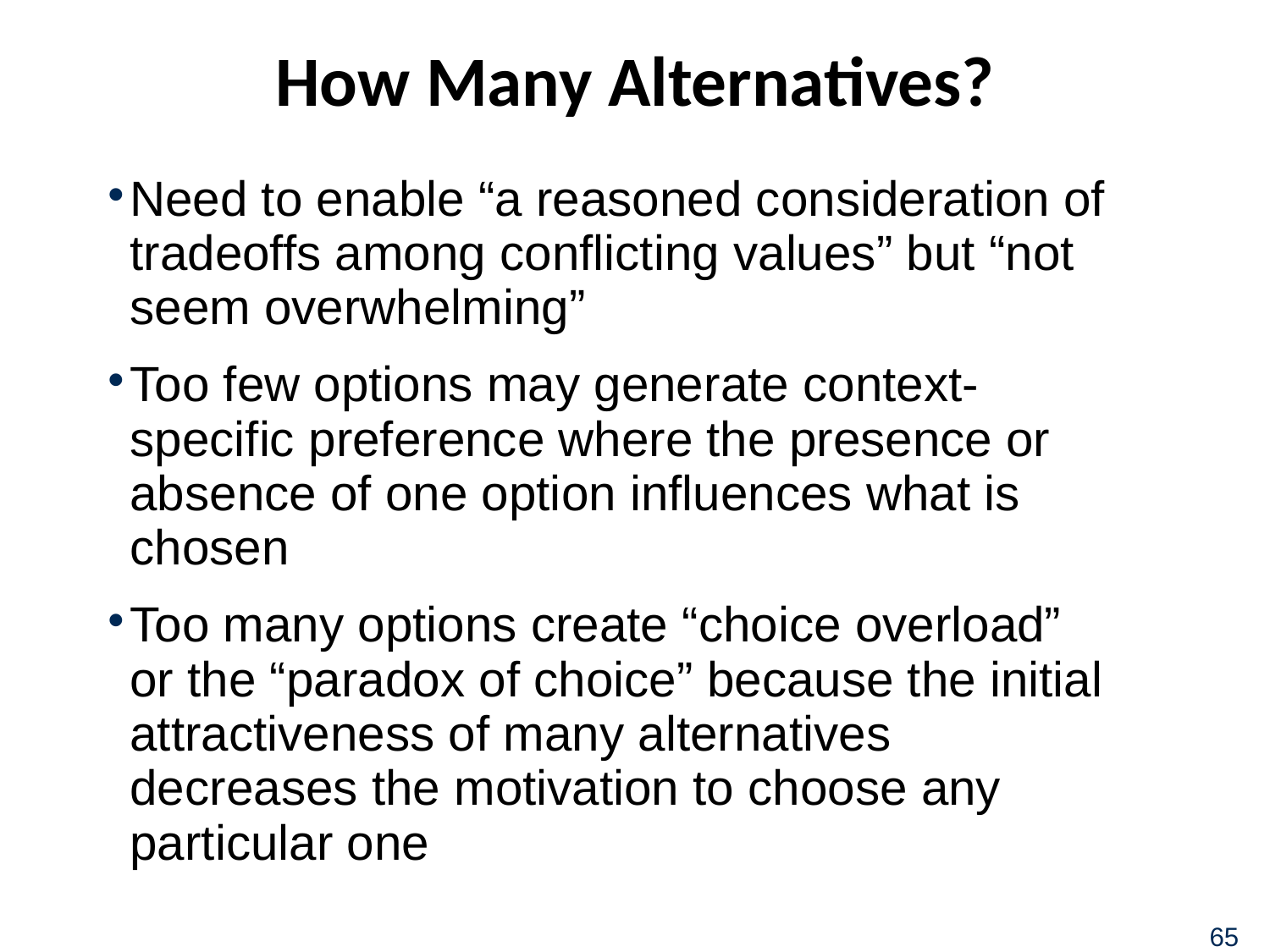

# How Many Alternatives?
Need to enable “a reasoned consideration of tradeoffs among conflicting values” but “not seem overwhelming”
Too few options may generate context-specific preference where the presence or absence of one option influences what is chosen
Too many options create “choice overload” or the “paradox of choice” because the initial attractiveness of many alternatives decreases the motivation to choose any particular one

65